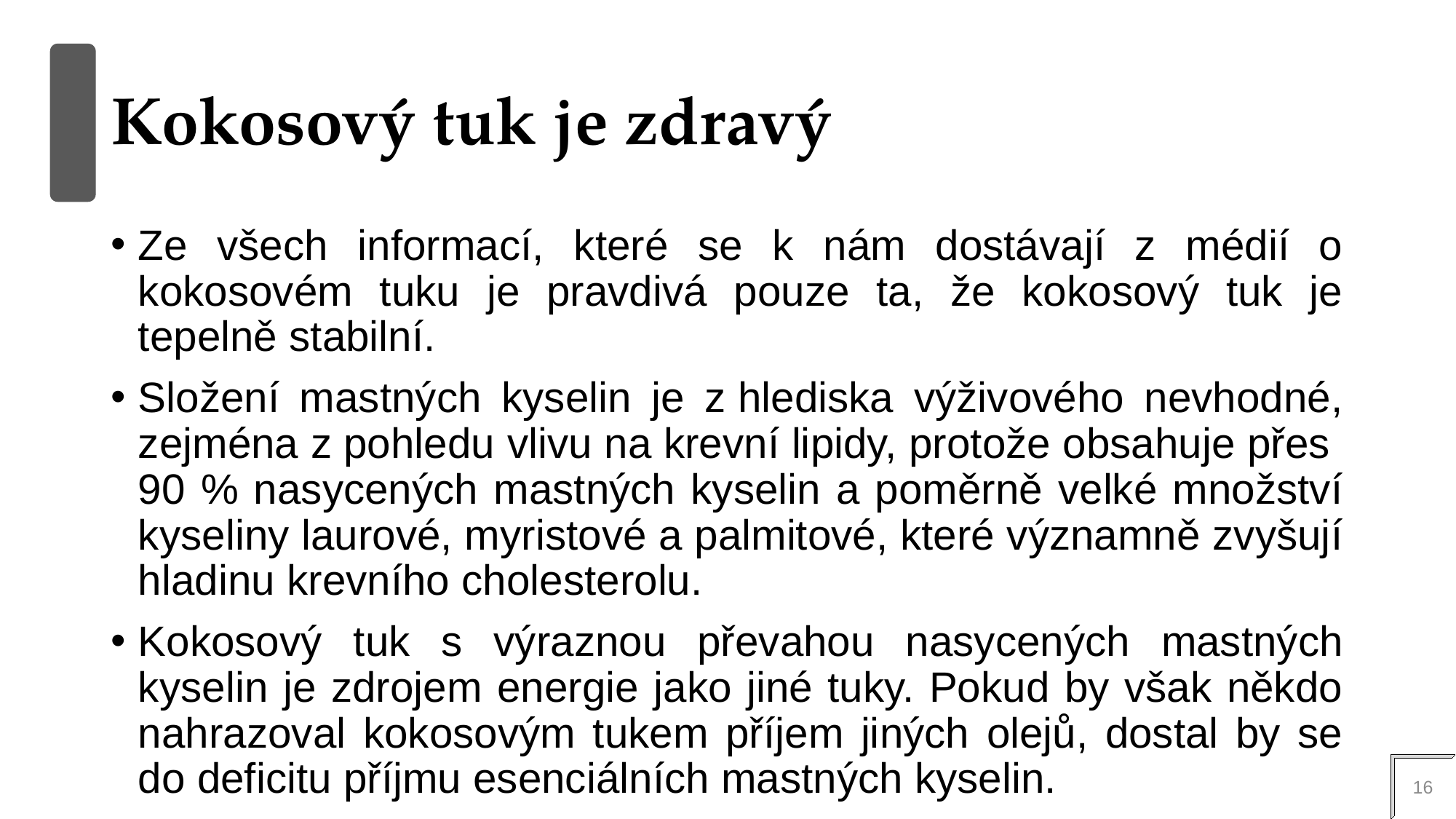

# Kokosový tuk je zdravý
Ze všech informací, které se k nám dostávají z médií o kokosovém tuku je pravdivá pouze ta, že kokosový tuk je tepelně stabilní.
Složení mastných kyselin je z hlediska výživového nevhodné, zejména z pohledu vlivu na krevní lipidy, protože obsahuje přes
90 % nasycených mastných kyselin a poměrně velké množství kyseliny laurové, myristové a palmitové, které významně zvyšují hladinu krevního cholesterolu.
Kokosový tuk s výraznou převahou nasycených mastných kyselin je zdrojem energie jako jiné tuky. Pokud by však někdo nahrazoval kokosovým tukem příjem jiných olejů, dostal by se do deficitu příjmu esenciálních mastných kyselin.
16